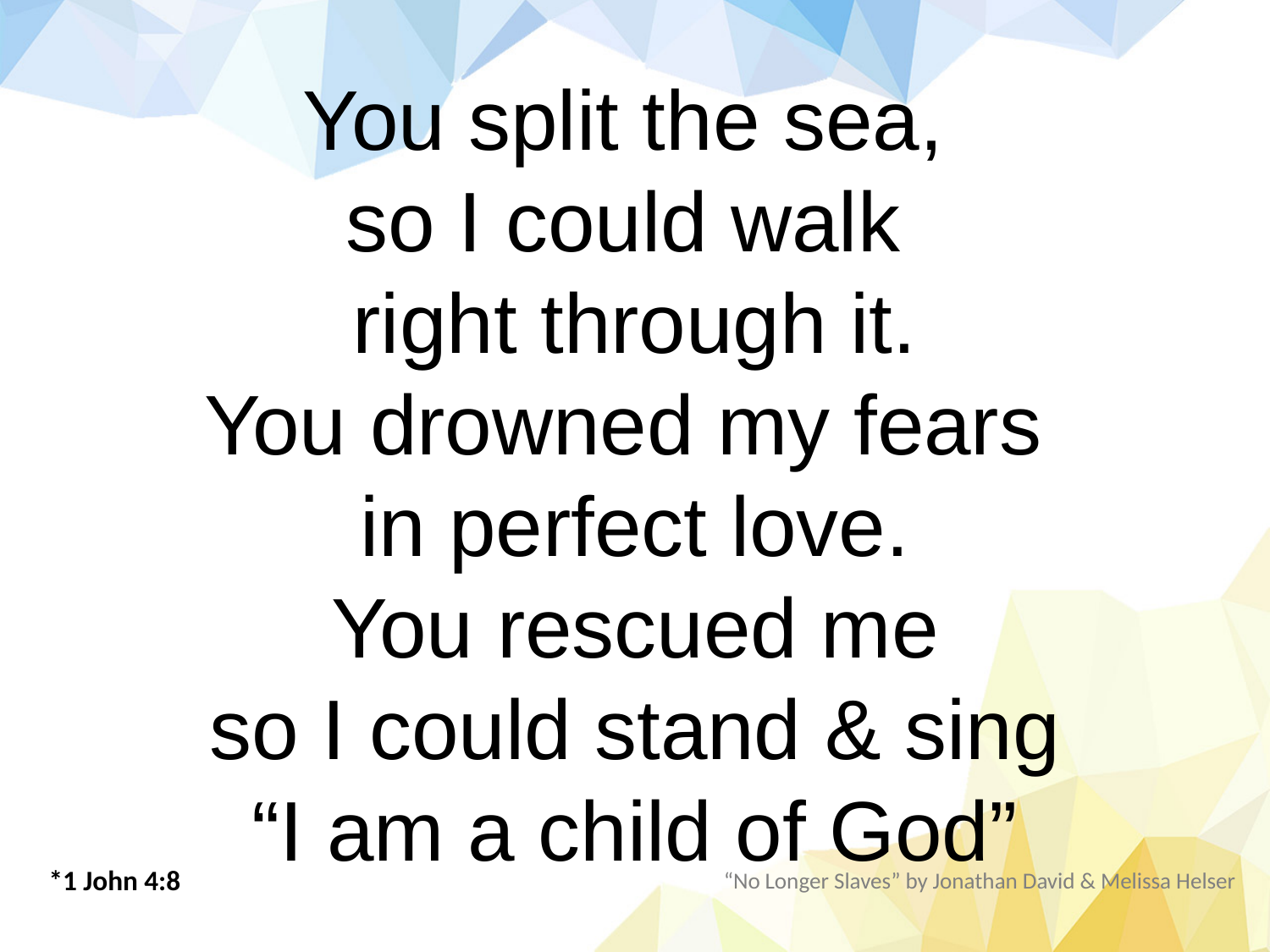

You split the sea,
so I could walk
right through it.
You drowned my fears
in perfect love.
You rescued me
so I could stand & sing
“I am a child of God”
*1 John 4:8
“No Longer Slaves” by Jonathan David & Melissa Helser